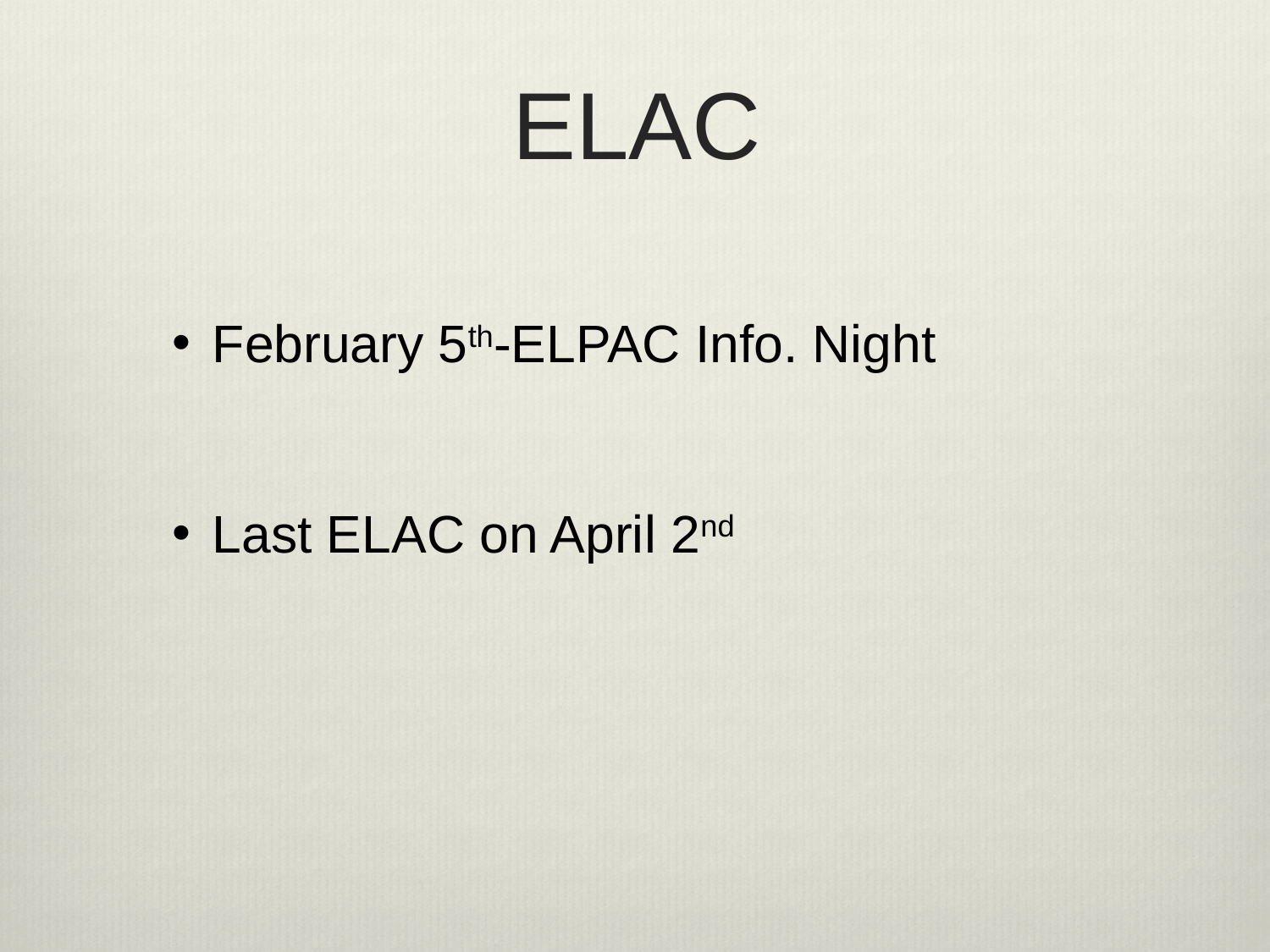

# ELAC
February 5th-ELPAC Info. Night

Last ELAC on April 2nd